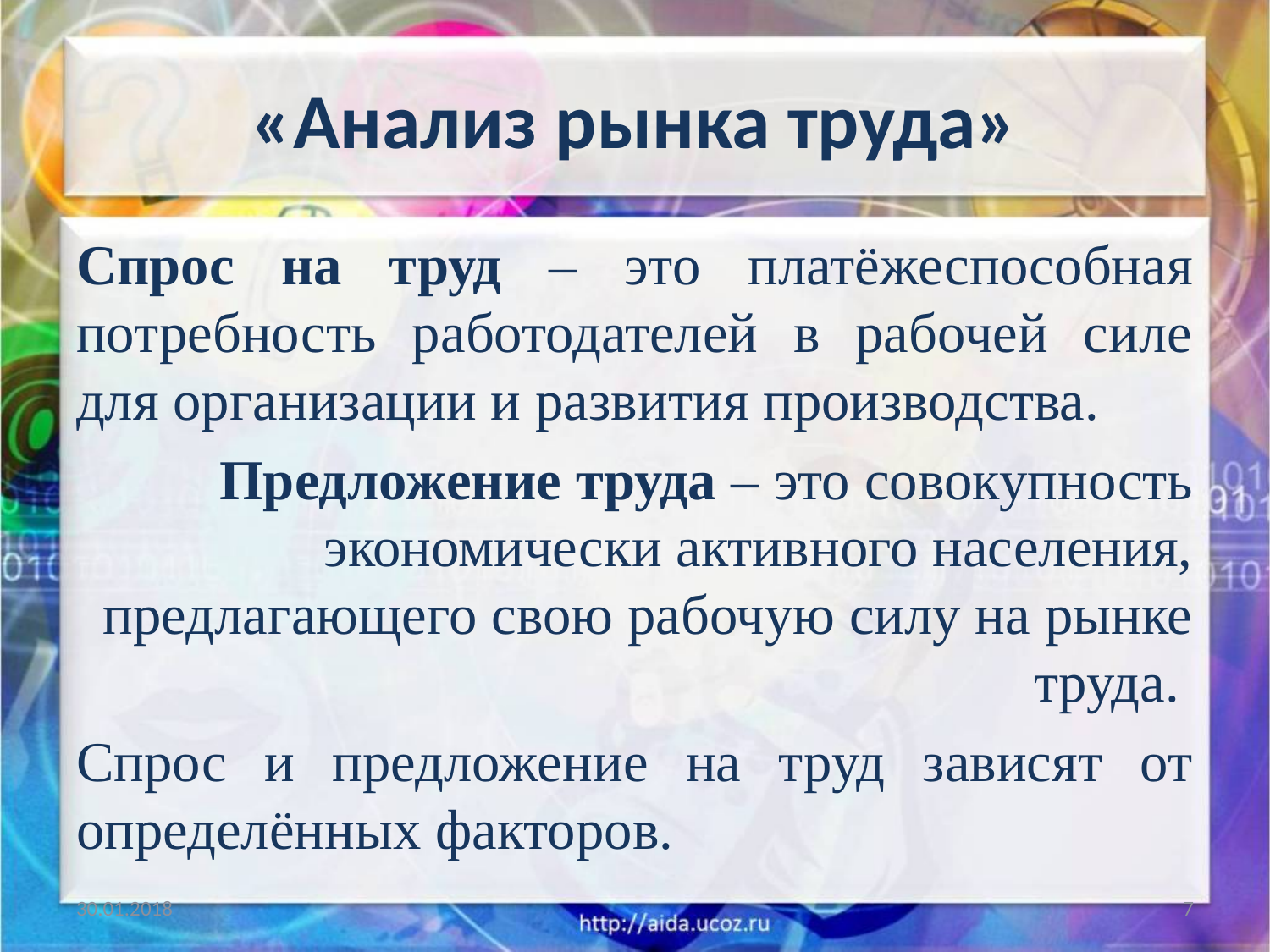

# «Анализ рынка труда»
Спрос на труд – это платёжеспособная потребность работодателей в рабочей силе для организации и развития производства.
Предложение труда – это совокупность экономически активного населения, предлагающего свою рабочую силу на рынке труда.
Спрос и предложение на труд зависят от определённых факторов.

30.01.2018
7